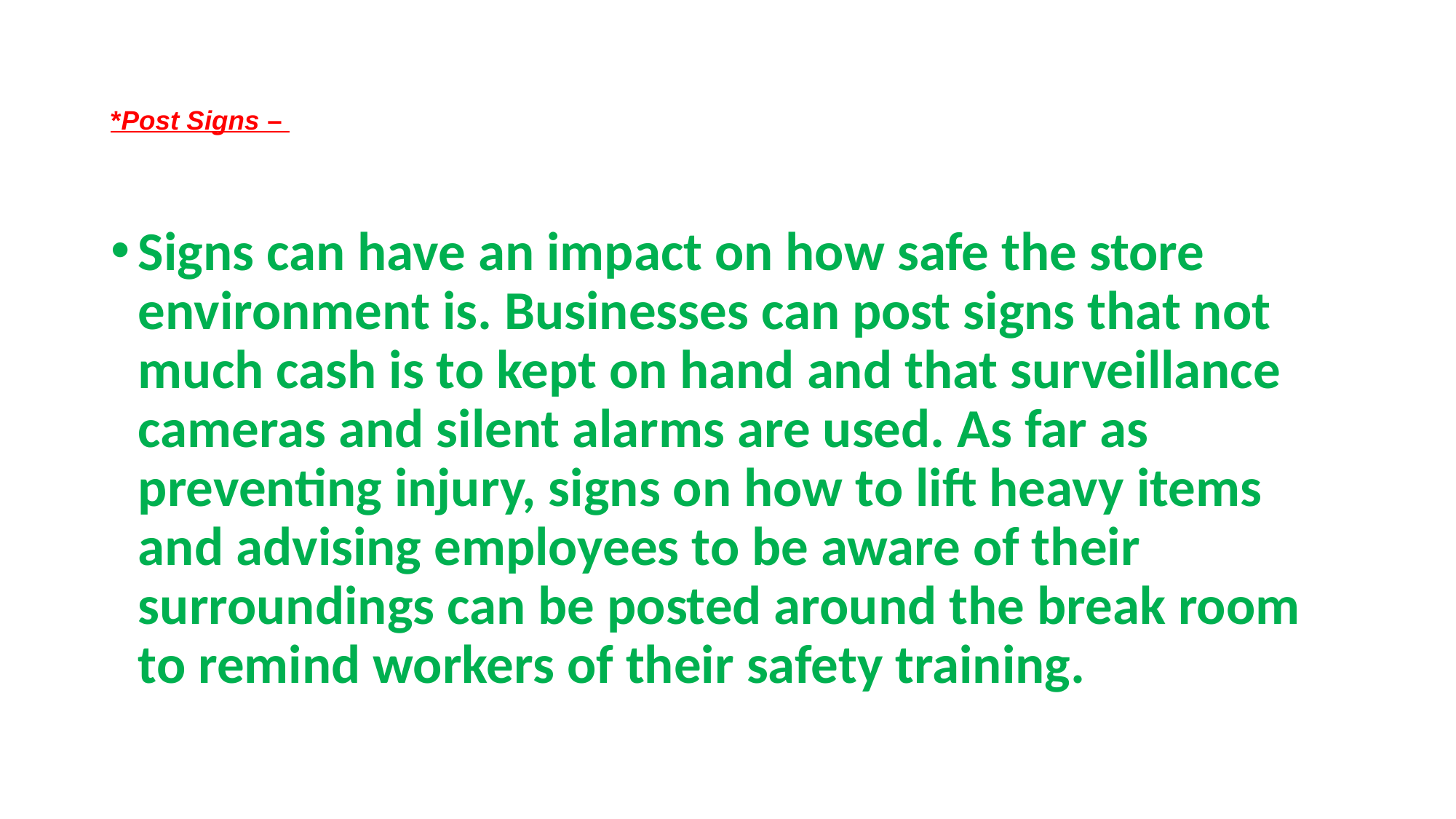

# *Post Signs –
Signs can have an impact on how safe the store environment is. Businesses can post signs that not much cash is to kept on hand and that surveillance cameras and silent alarms are used. As far as preventing injury, signs on how to lift heavy items and advising employees to be aware of their surroundings can be posted around the break room to remind workers of their safety training.